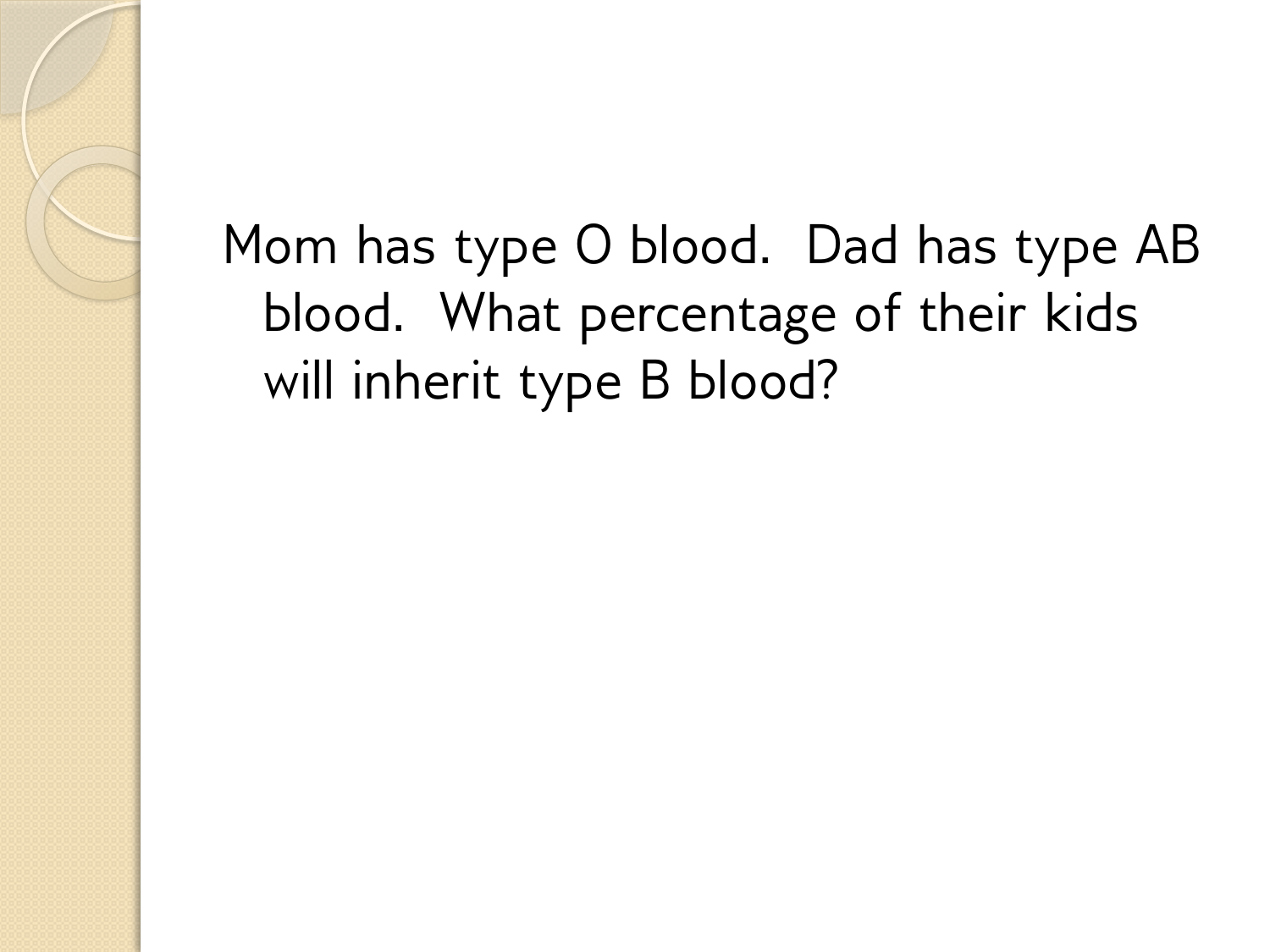

#
Mom has type O blood.  Dad has type AB blood.  What percentage of their kids will inherit type B blood?